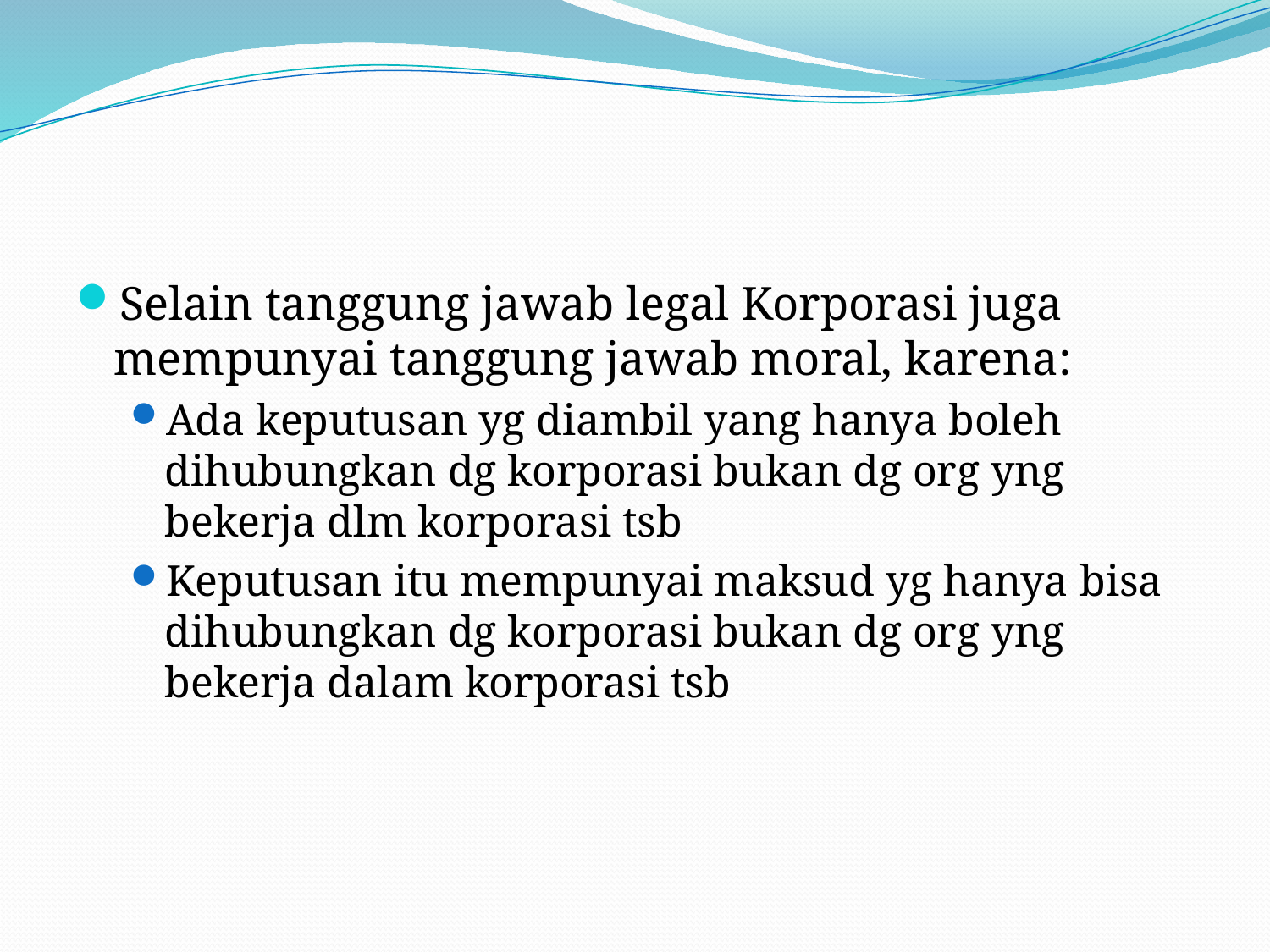

#
Selain tanggung jawab legal Korporasi juga mempunyai tanggung jawab moral, karena:
Ada keputusan yg diambil yang hanya boleh dihubungkan dg korporasi bukan dg org yng bekerja dlm korporasi tsb
Keputusan itu mempunyai maksud yg hanya bisa dihubungkan dg korporasi bukan dg org yng bekerja dalam korporasi tsb